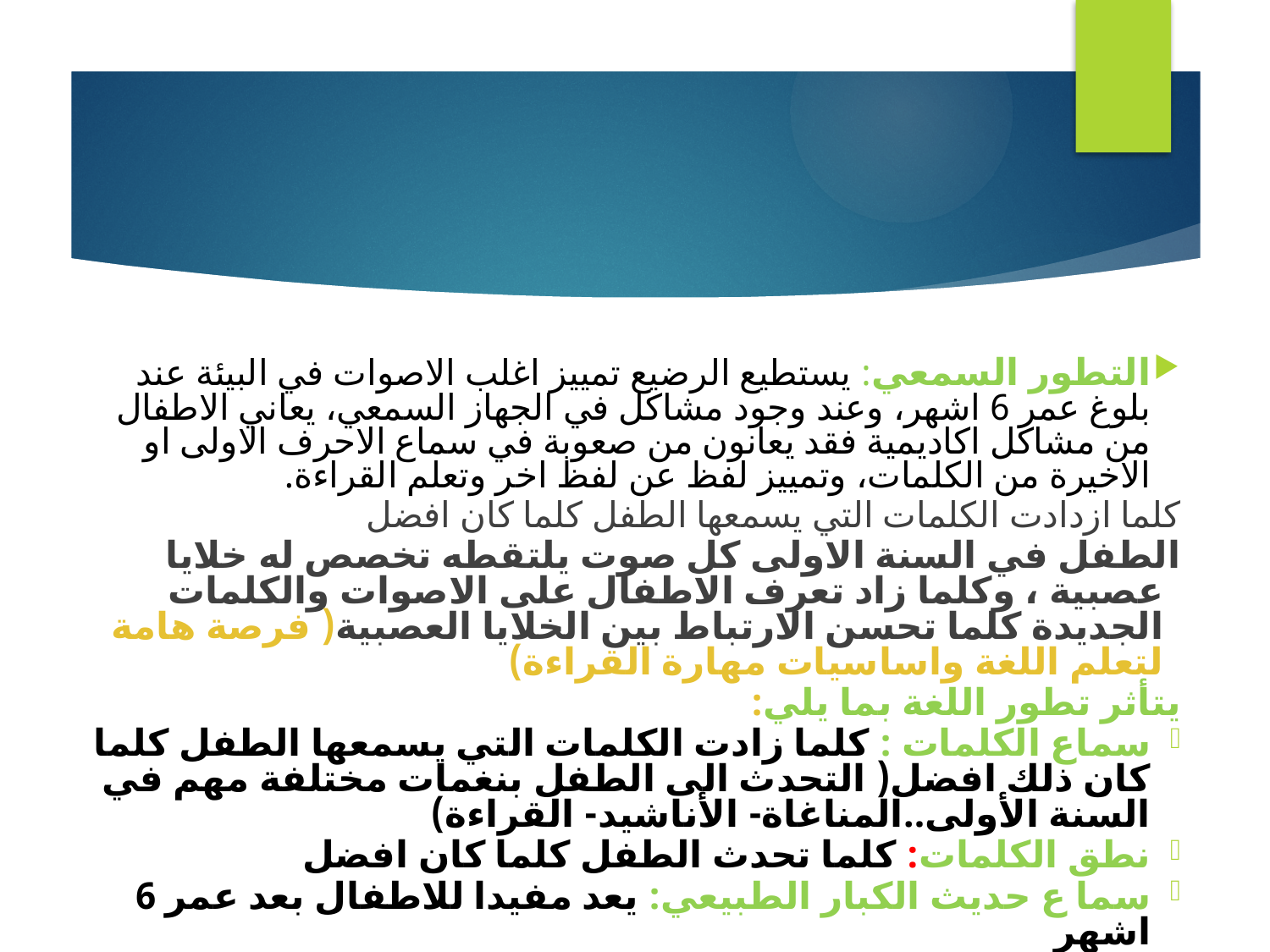

#
التطور السمعي: يستطيع الرضيع تمييز اغلب الاصوات في البيئة عند بلوغ عمر 6 اشهر، وعند وجود مشاكل في الجهاز السمعي، يعاني الاطفال من مشاكل اكاديمية فقد يعانون من صعوبة في سماع الاحرف الاولى او الاخيرة من الكلمات، وتمييز لفظ عن لفظ اخر وتعلم القراءة.
كلما ازدادت الكلمات التي يسمعها الطفل كلما كان افضل
الطفل في السنة الاولى كل صوت يلتقطه تخصص له خلايا عصبية ، وكلما زاد تعرف الاطفال على الاصوات والكلمات الجديدة كلما تحسن الارتباط بين الخلايا العصبية( فرصة هامة لتعلم اللغة واساسيات مهارة القراءة)
يتأثر تطور اللغة بما يلي:
سماع الكلمات : كلما زادت الكلمات التي يسمعها الطفل كلما كان ذلك افضل( التحدث الى الطفل بنغمات مختلفة مهم في السنة الأولى..المناغاة- الأناشيد- القراءة)
نطق الكلمات: كلما تحدث الطفل كلما كان افضل
سما ع حديث الكبار الطبيعي: يعد مفيدا للاطفال بعد عمر 6 اشهر